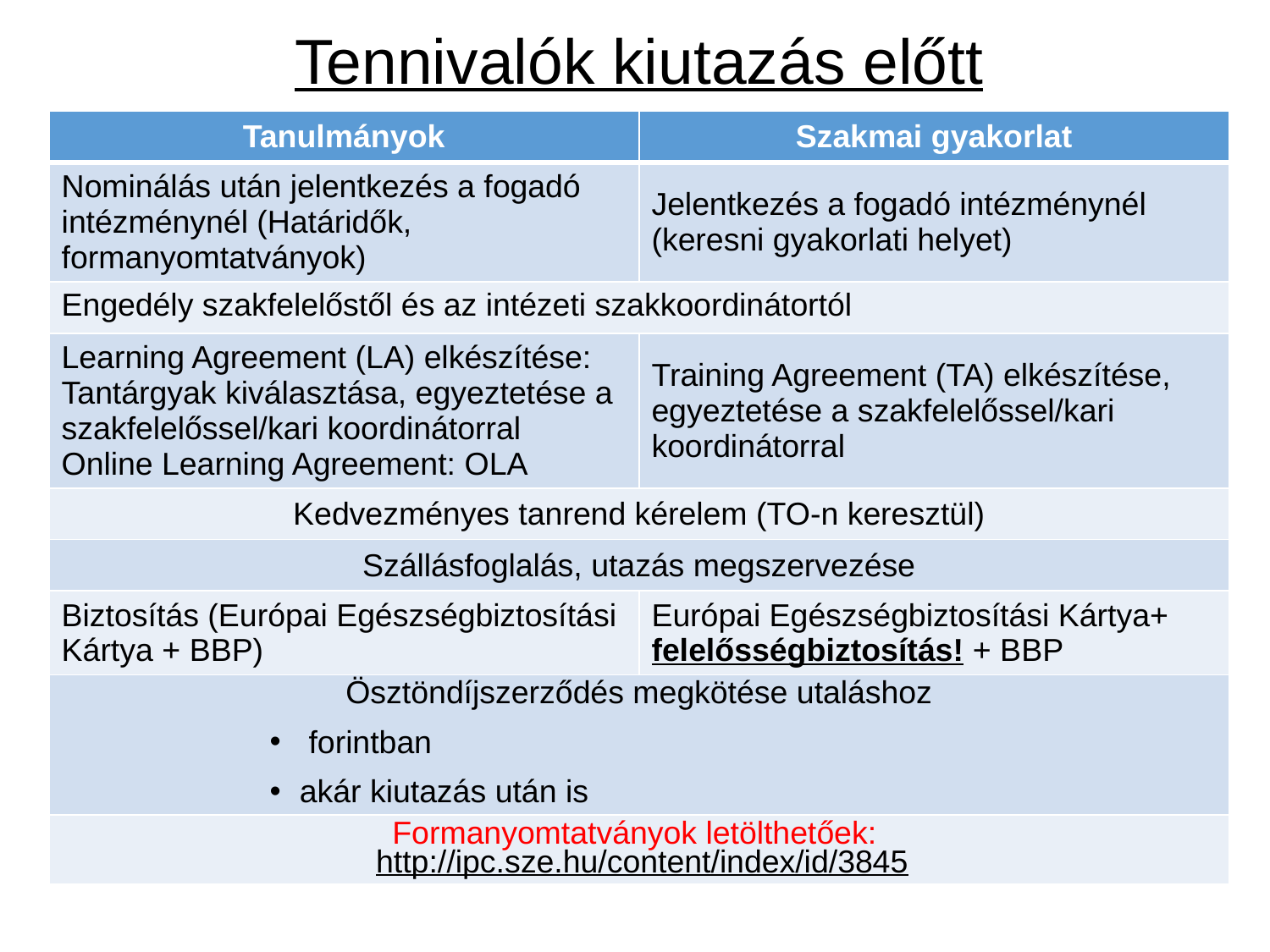

# Tennivalók kiutazás előtt
| Tanulmányok | Szakmai gyakorlat |
| --- | --- |
| Nominálás után jelentkezés a fogadó intézménynél (Határidők, formanyomtatványok) | Jelentkezés a fogadó intézménynél (keresni gyakorlati helyet) |
| Engedély szakfelelőstől és az intézeti szakkoordinátortól |  |
| Learning Agreement (LA) elkészítése: Tantárgyak kiválasztása, egyeztetése a szakfelelőssel/kari koordinátorral Online Learning Agreement: OLA | Training Agreement (TA) elkészítése, egyeztetése a szakfelelőssel/kari koordinátorral |
| Kedvezményes tanrend kérelem (TO-n keresztül) |  |
| Szállásfoglalás, utazás megszervezése |  |
| Biztosítás (Európai Egészségbiztosítási Kártya + BBP) | Európai Egészségbiztosítási Kártya+ felelősségbiztosítás! + BBP |
| Ösztöndíjszerződés megkötése utaláshoz forintban akár kiutazás után is |  |
| Formanyomtatványok letölthetőek: http://ipc.sze.hu/content/index/id/3845 |  |